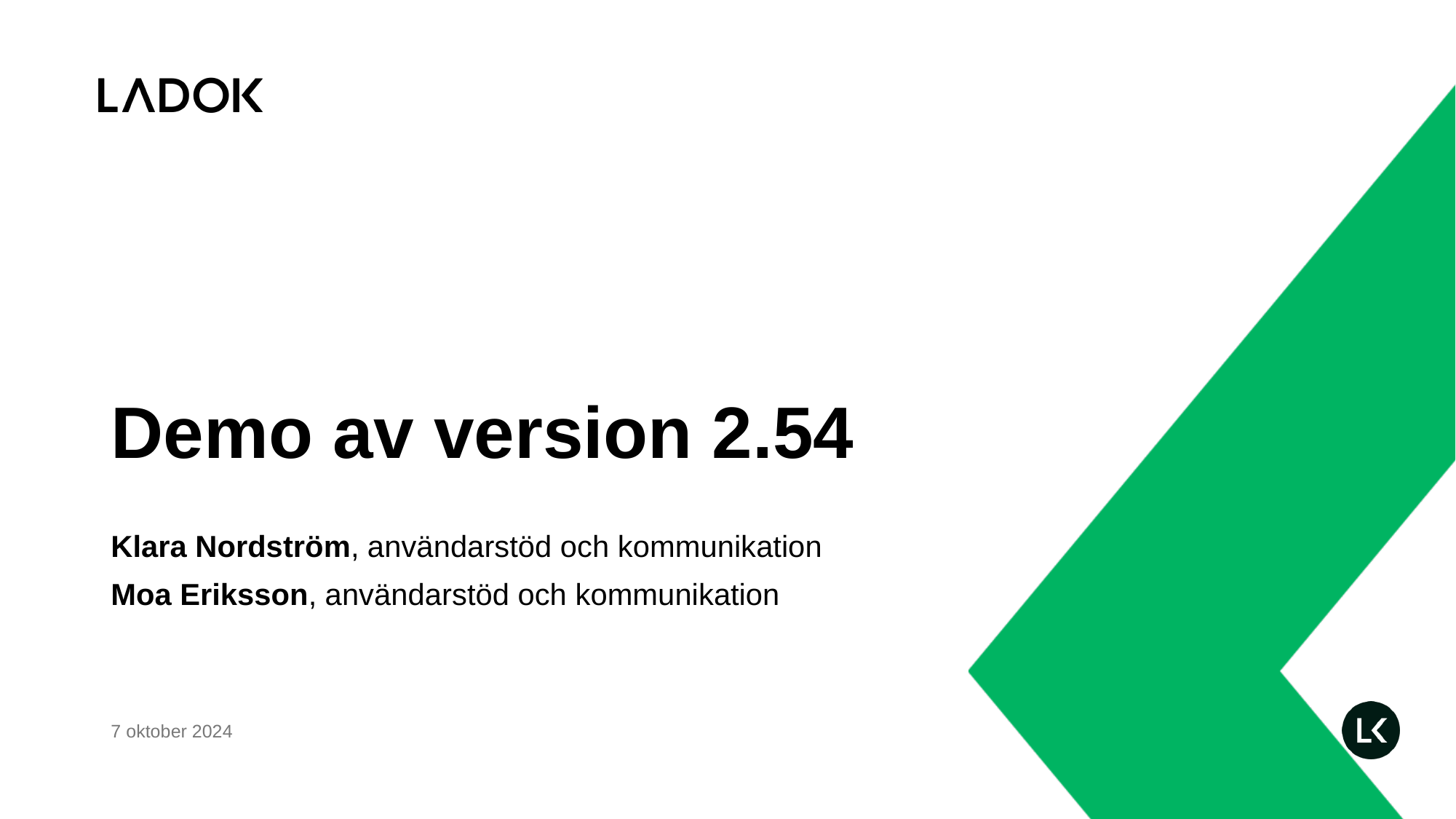

# Demo av version 2.54
Klara Nordström, användarstöd och kommunikation
Moa Eriksson, användarstöd och kommunikation

7 oktober 2024